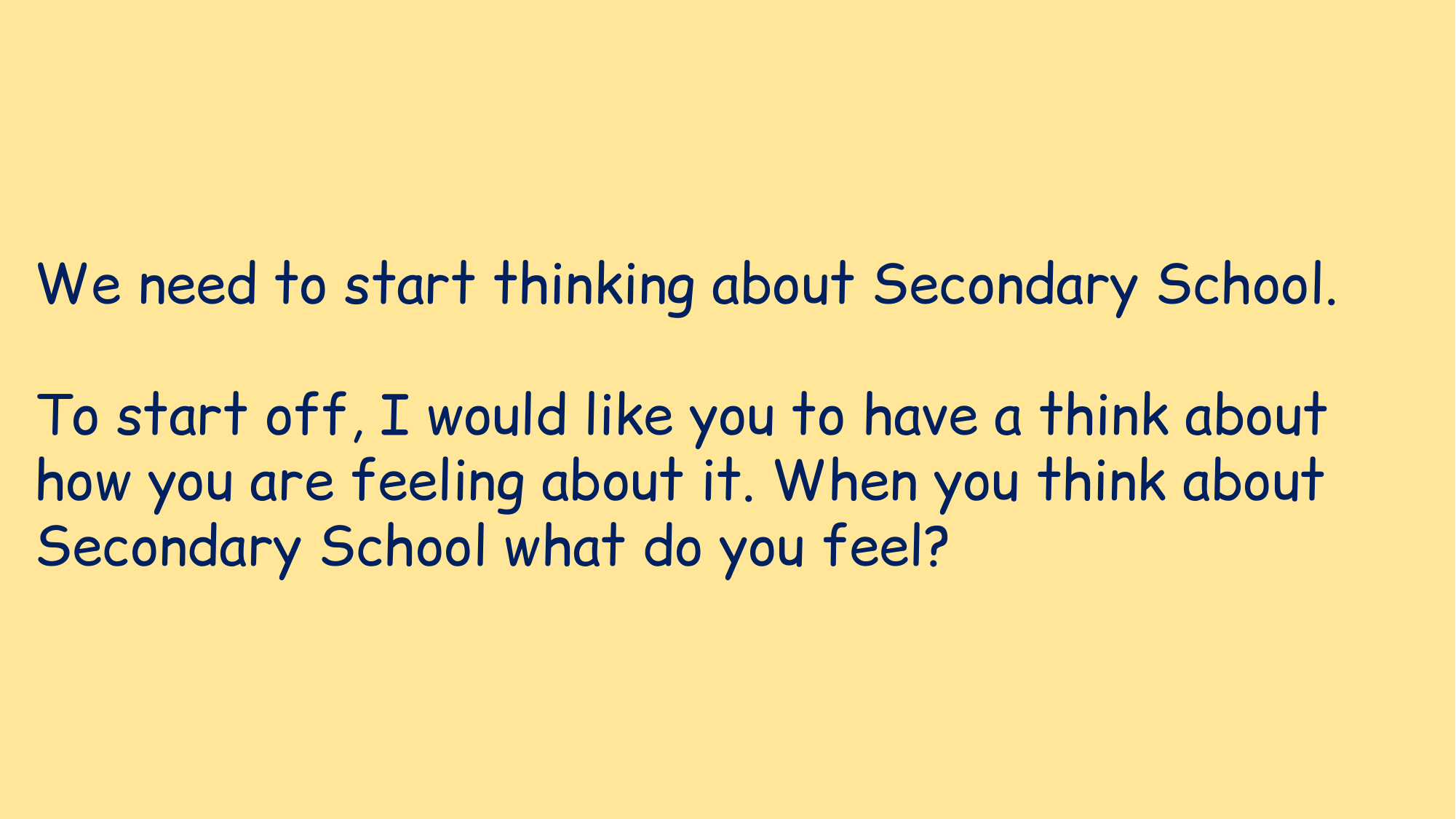

We need to start thinking about Secondary School.

To start off, I would like you to have a think about how you are feeling about it. When you think about Secondary School what do you feel?